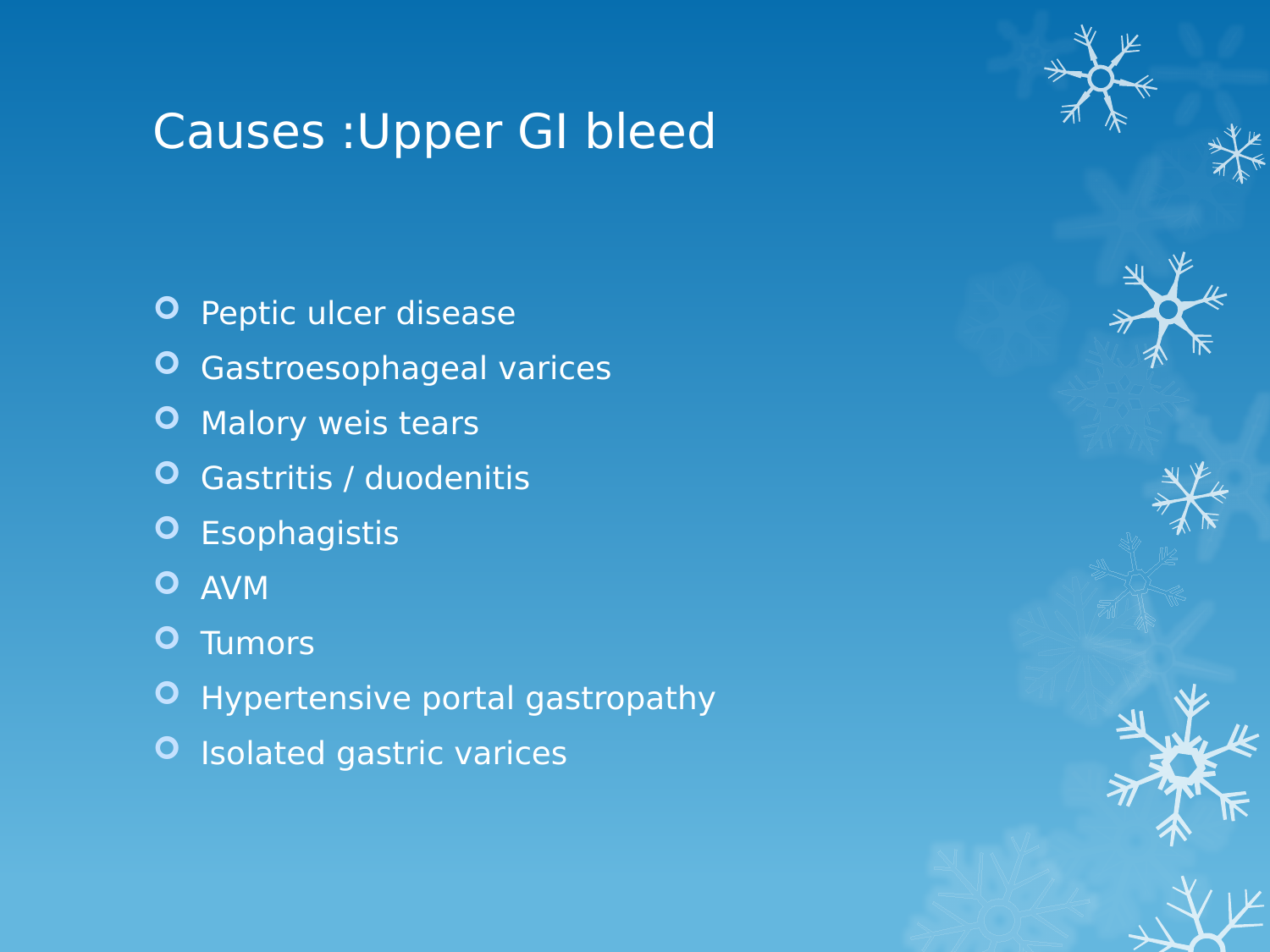

# Causes :Upper GI bleed
Peptic ulcer disease
Gastroesophageal varices
Malory weis tears
Gastritis / duodenitis
Esophagistis
AVM
Tumors
Hypertensive portal gastropathy
Isolated gastric varices